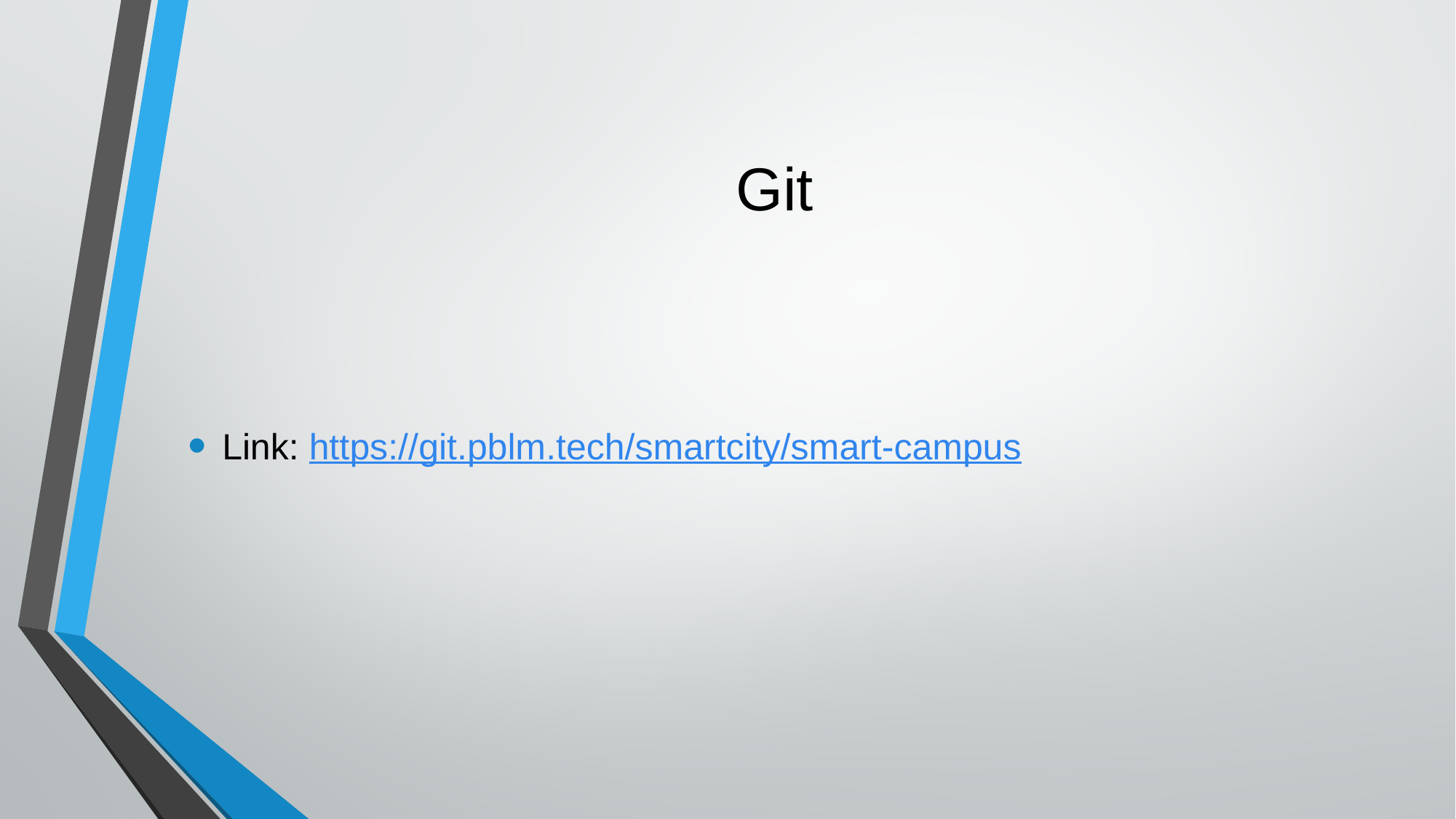

# Git
Link: https://git.pblm.tech/smartcity/smart-campus

 [Internal Use] for Check Point employees​